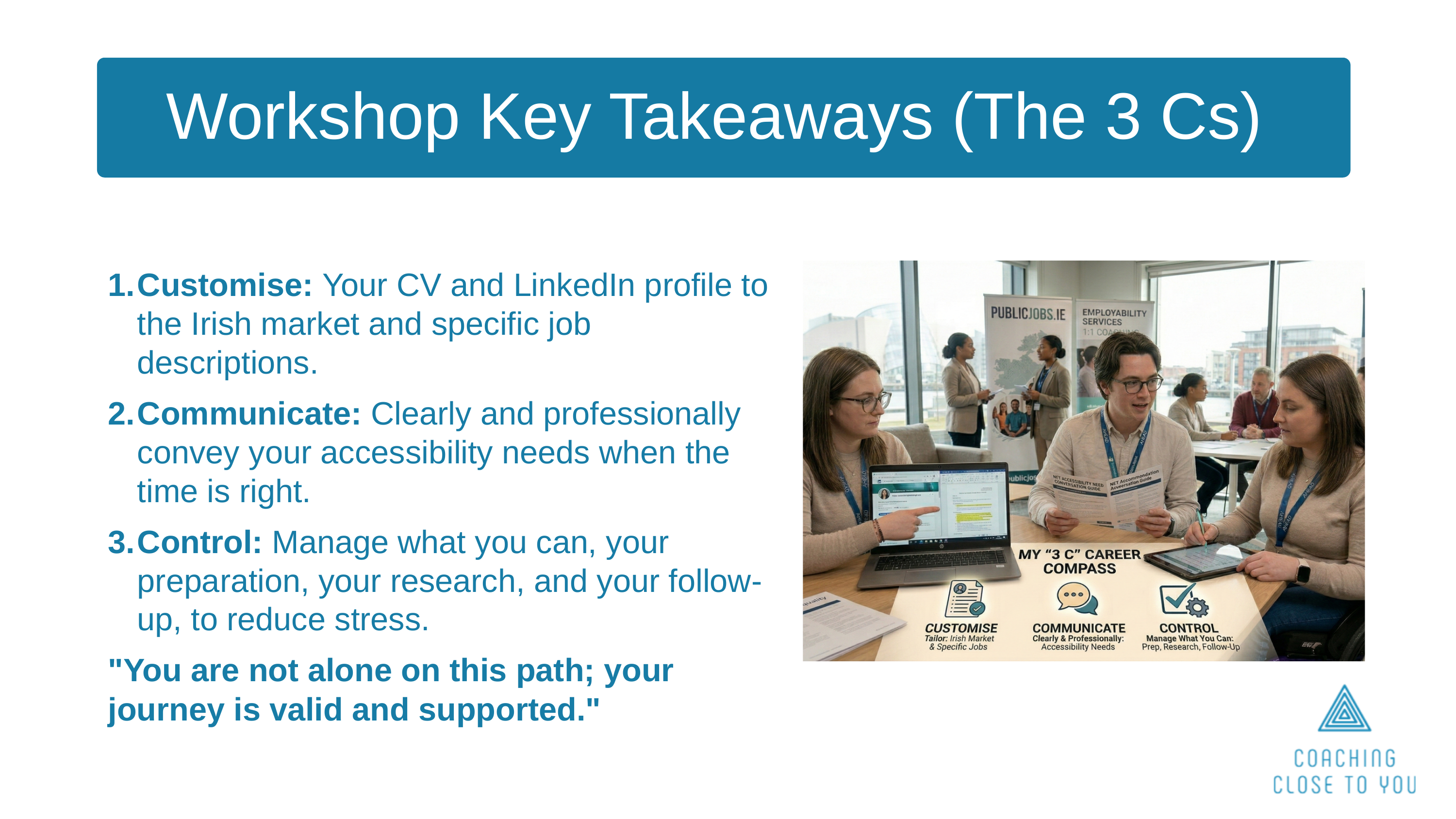

Workshop Key Takeaways (The 3 Cs)

Customise: Your CV and LinkedIn profile to the Irish market and specific job descriptions.
Communicate: Clearly and professionally convey your accessibility needs when the time is right.
Control: Manage what you can, your preparation, your research, and your follow-up, to reduce stress.
"You are not alone on this path; your journey is valid and supported."